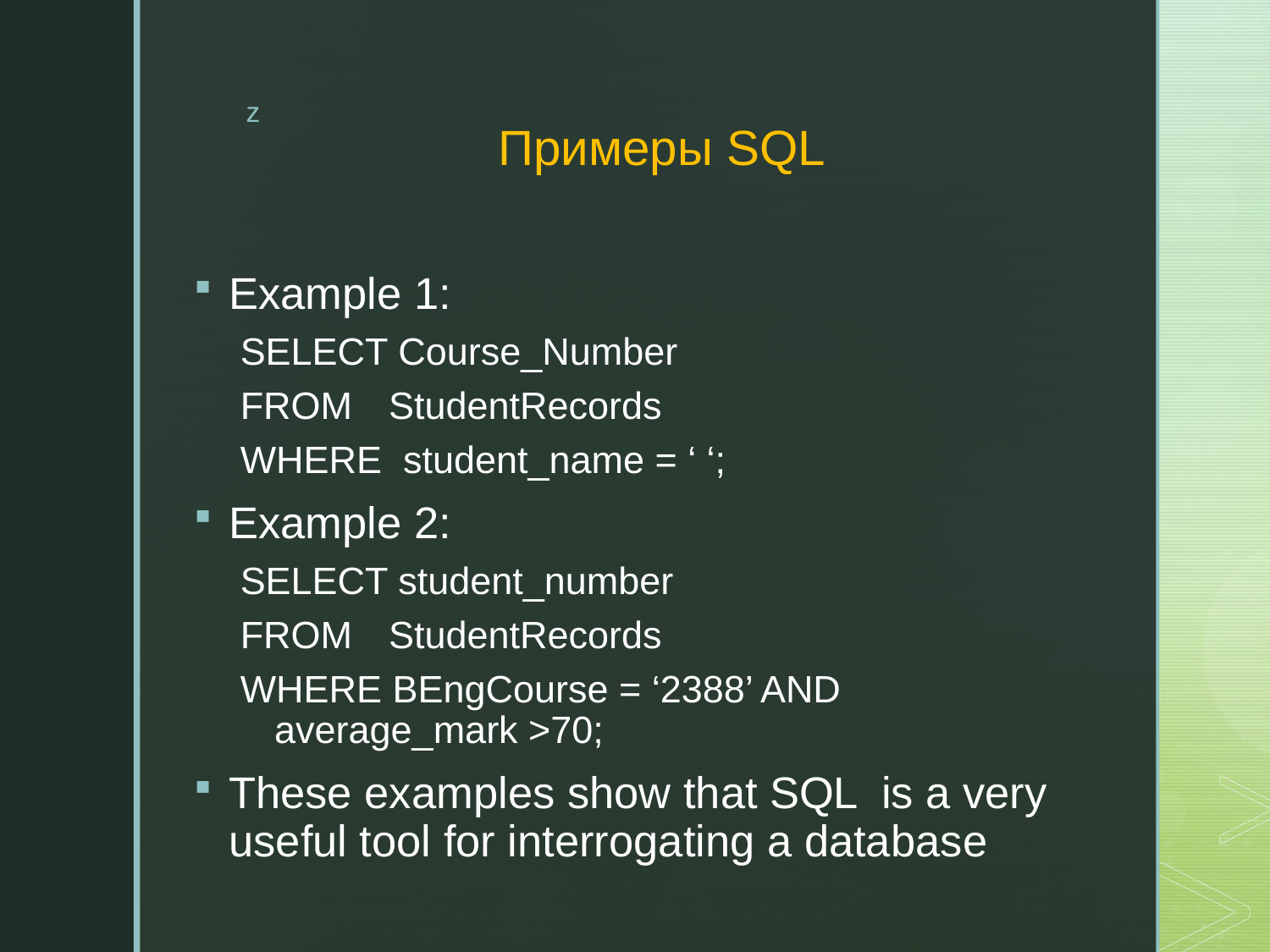

# Примеры SQL
Example 1:
SELECT Course_Number
FROM  	StudentRecords
WHERE  student_name = ‘ ‘;
Example 2:
SELECT student_number
FROM 	StudentRecords
WHERE BEngCourse = ‘2388’ AND  average_mark >70;
These examples show that SQL  is a very useful tool for interrogating a database